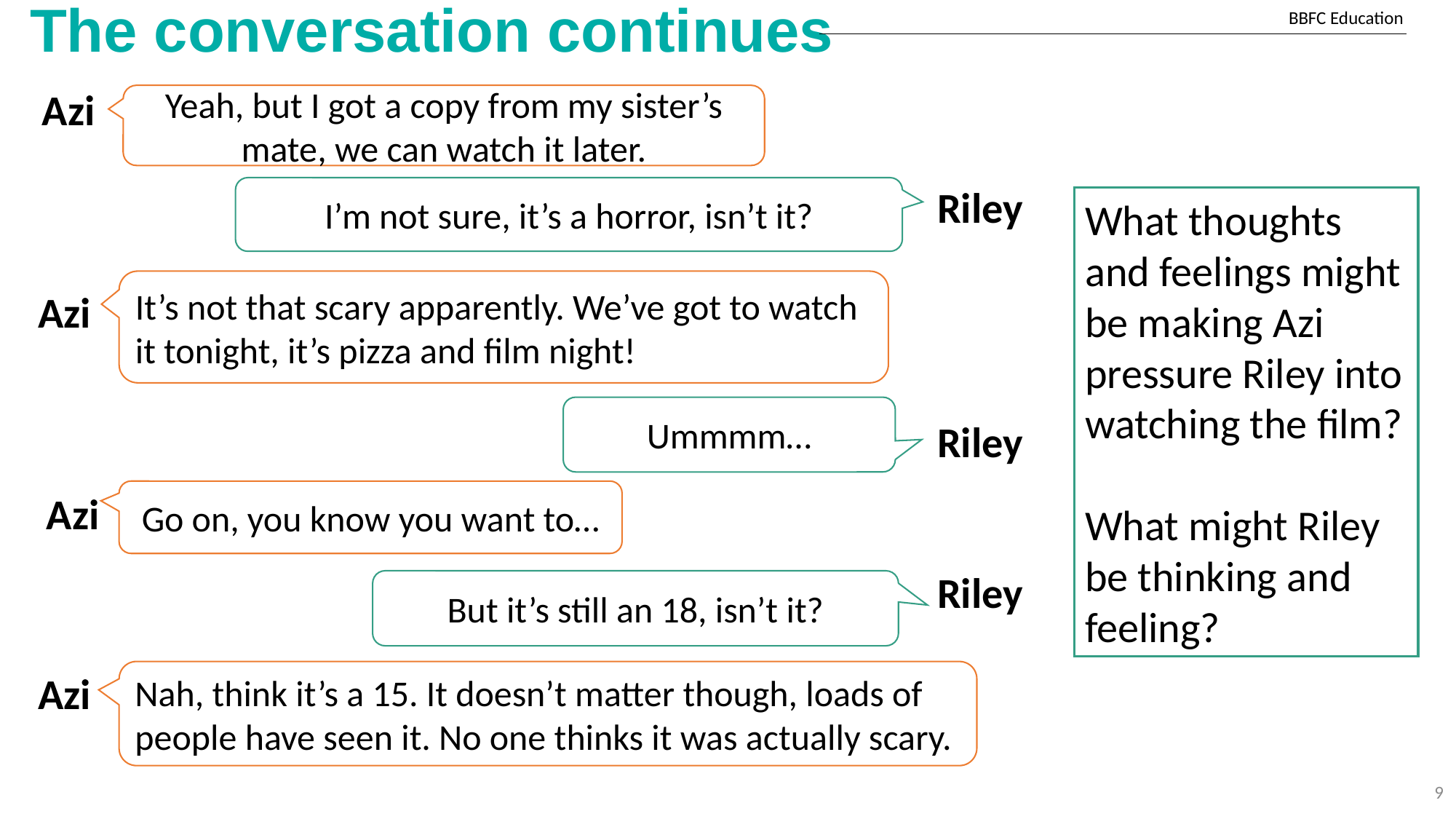

# The conversation continues
BBFC Education
Azi
Yeah, but I got a copy from my sister’s mate, we can watch it later.
Riley
I’m not sure, it’s a horror, isn’t it?
What thoughts and feelings might be making Azi pressure Riley into watching the film?

What might Riley be thinking and feeling?
It’s not that scary apparently. We’ve got to watch it tonight, it’s pizza and film night!
Azi
Ummmm…
Riley
Go on, you know you want to…
Azi
Riley
But it’s still an 18, isn’t it?
Azi
Nah, think it’s a 15. It doesn’t matter though, loads of people have seen it. No one thinks it was actually scary.
9